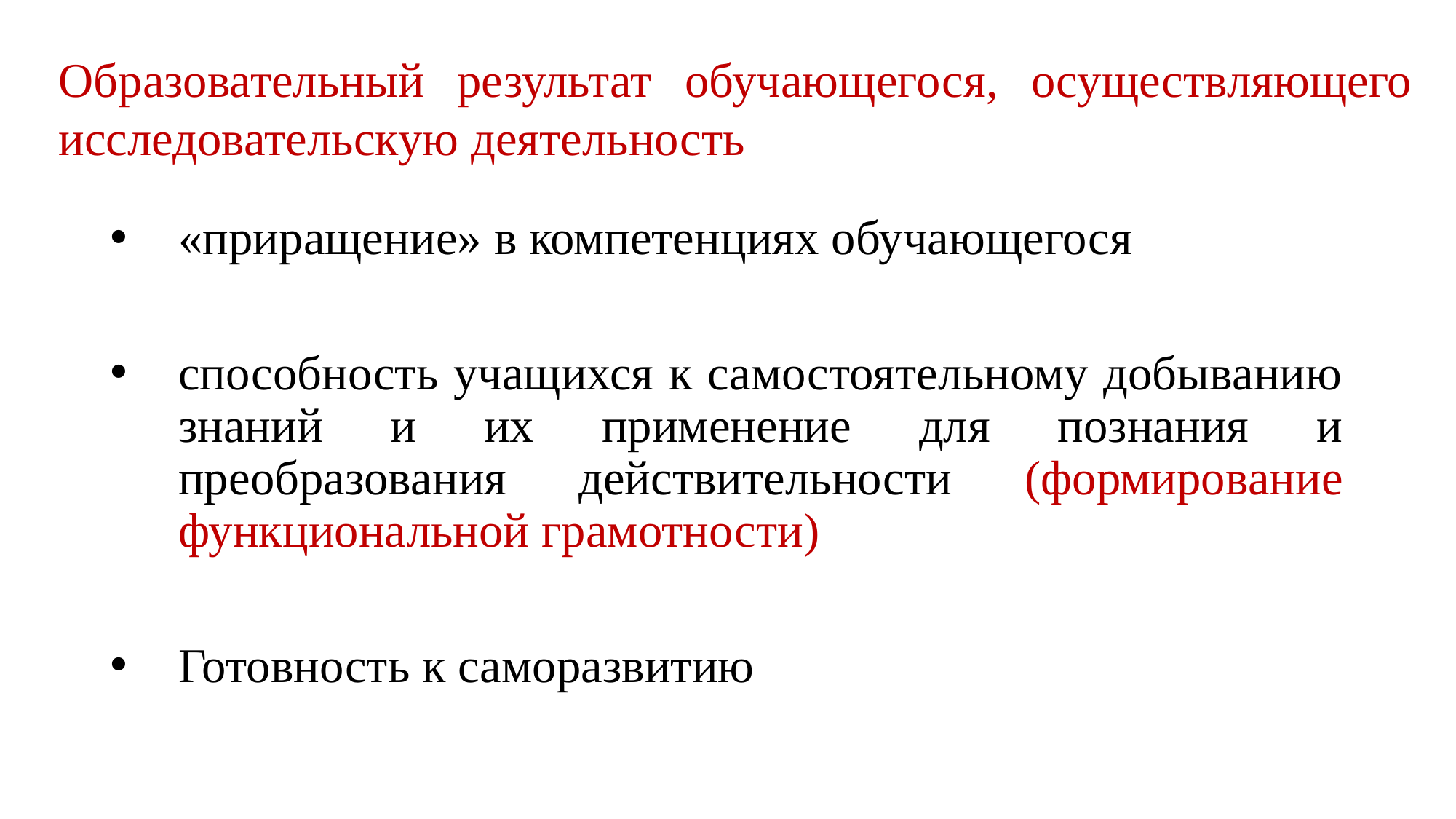

Образовательный результат обучающегося, осуществляющего исследовательскую деятельность
«приращение» в компетенциях обучающегося

способность учащихся к самостоятельному добыванию знаний и их применение для познания и преобразования действительности (формирование функциональной грамотности)

Готовность к саморазвитию